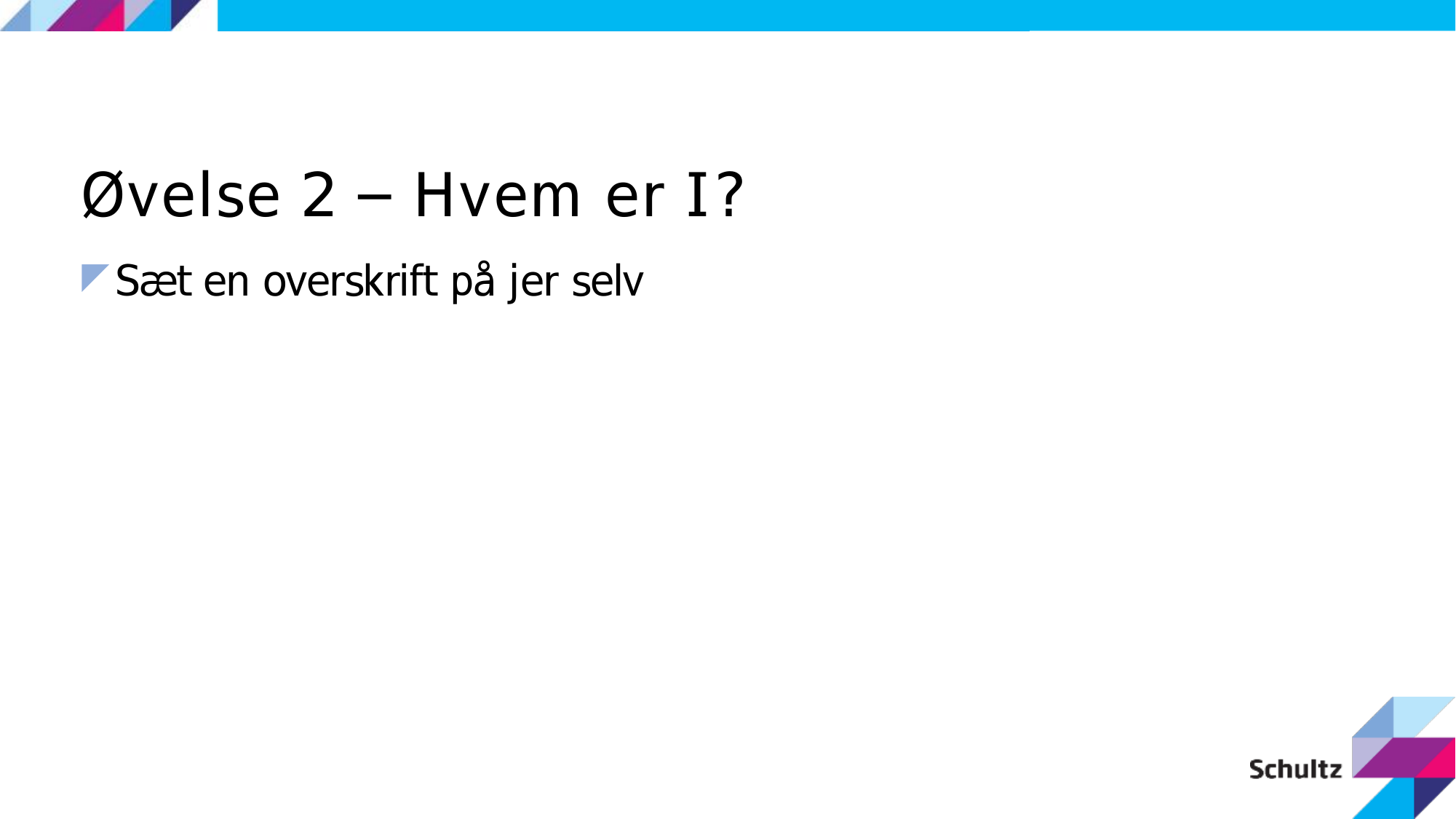

# Øvelse 2 – Hvem er I?
Sæt en overskrift på jer selv